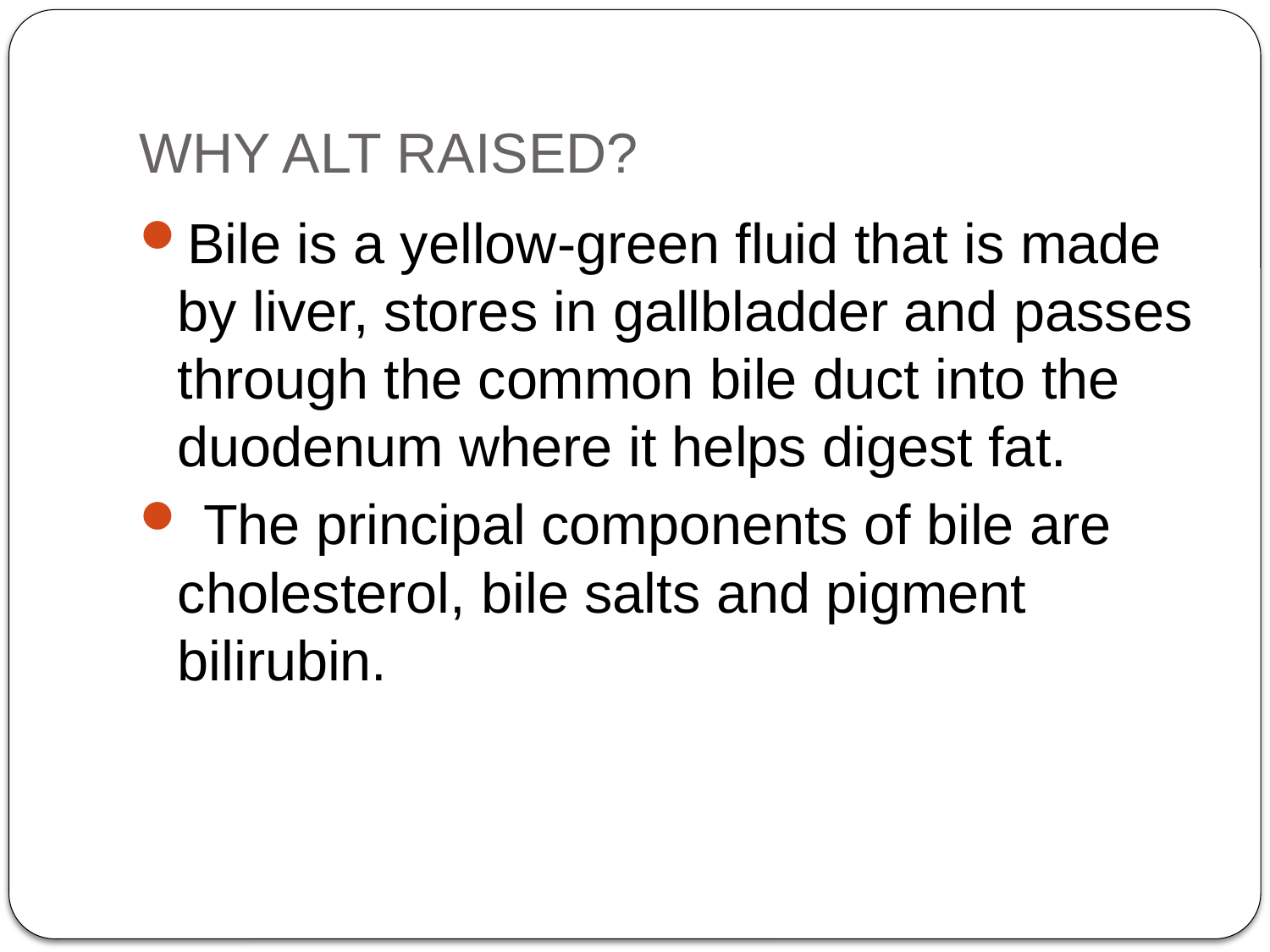

# WHY ALT RAISED?
Bile is a yellow-green fluid that is made by liver, stores in gallbladder and passes through the common bile duct into the duodenum where it helps digest fat.
 The principal components of bile are cholesterol, bile salts and pigment bilirubin.